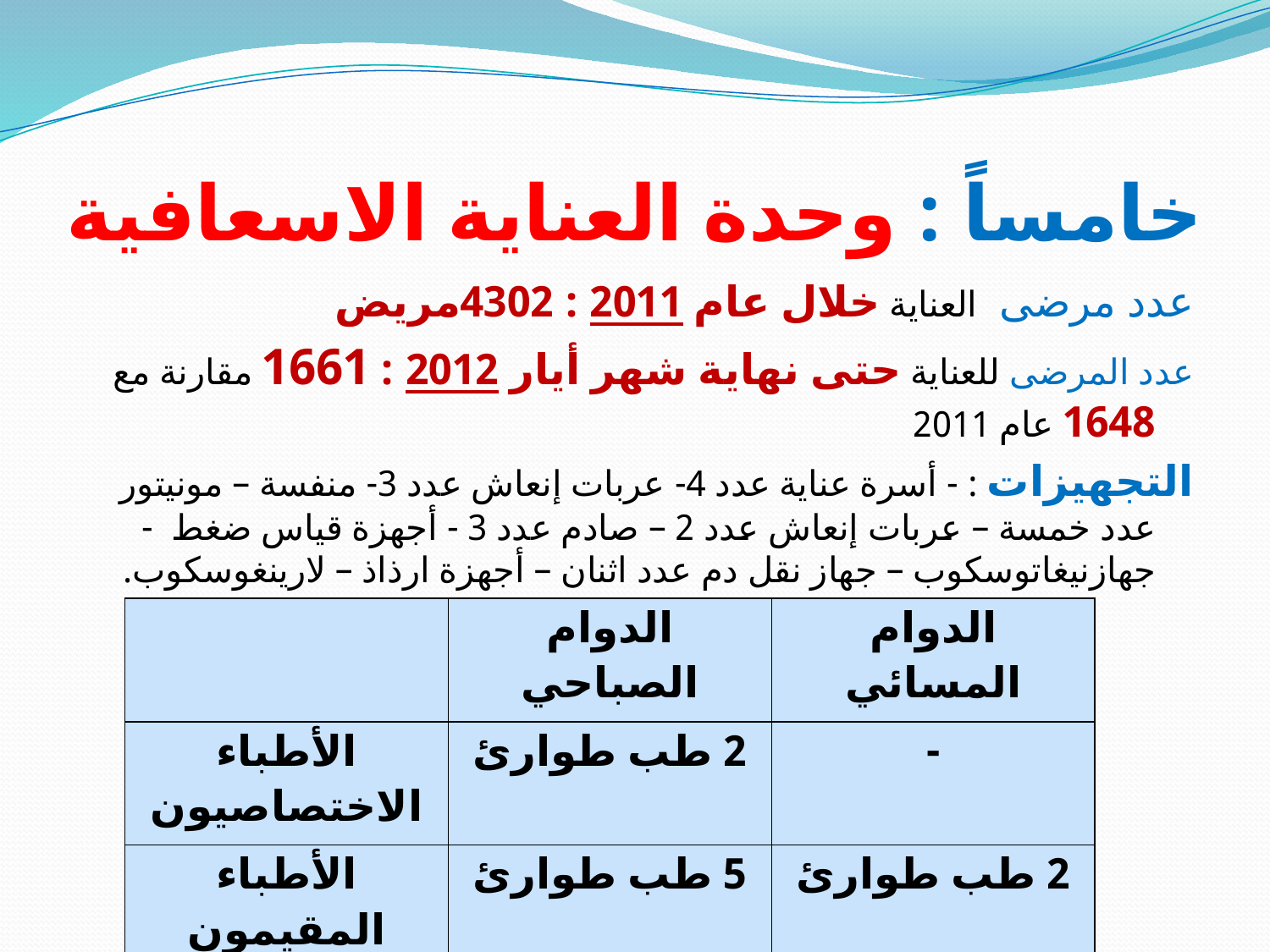

# خامساً : وحدة العناية الاسعافية
عدد مرضى  العناية خلال عام 2011 : 4302مريض
عدد المرضى للعناية حتى نهاية شهر أيار 2012 : 1661 مقارنة مع 1648 عام 2011
التجهيزات : - أسرة عناية عدد 4- عربات إنعاش عدد 3- منفسة – مونيتور عدد خمسة – عربات إنعاش عدد 2 – صادم عدد 3 - أجهزة قياس ضغط  - جهازنيغاتوسكوب – جهاز نقل دم عدد اثنان – أجهزة ارذاذ – لارينغوسكوب.

|  | الدوام الصباحي | الدوام المسائي |
| --- | --- | --- |
| الأطباء الاختصاصيون | 2 طب طوارئ | - |
| الأطباء المقيمون | 5 طب طوارئ | 2 طب طوارئ |
| التمريض | 3 تمريض | 2 تمريض |
| فنيي التخدير | 2 تخدير | 2 تخدير |